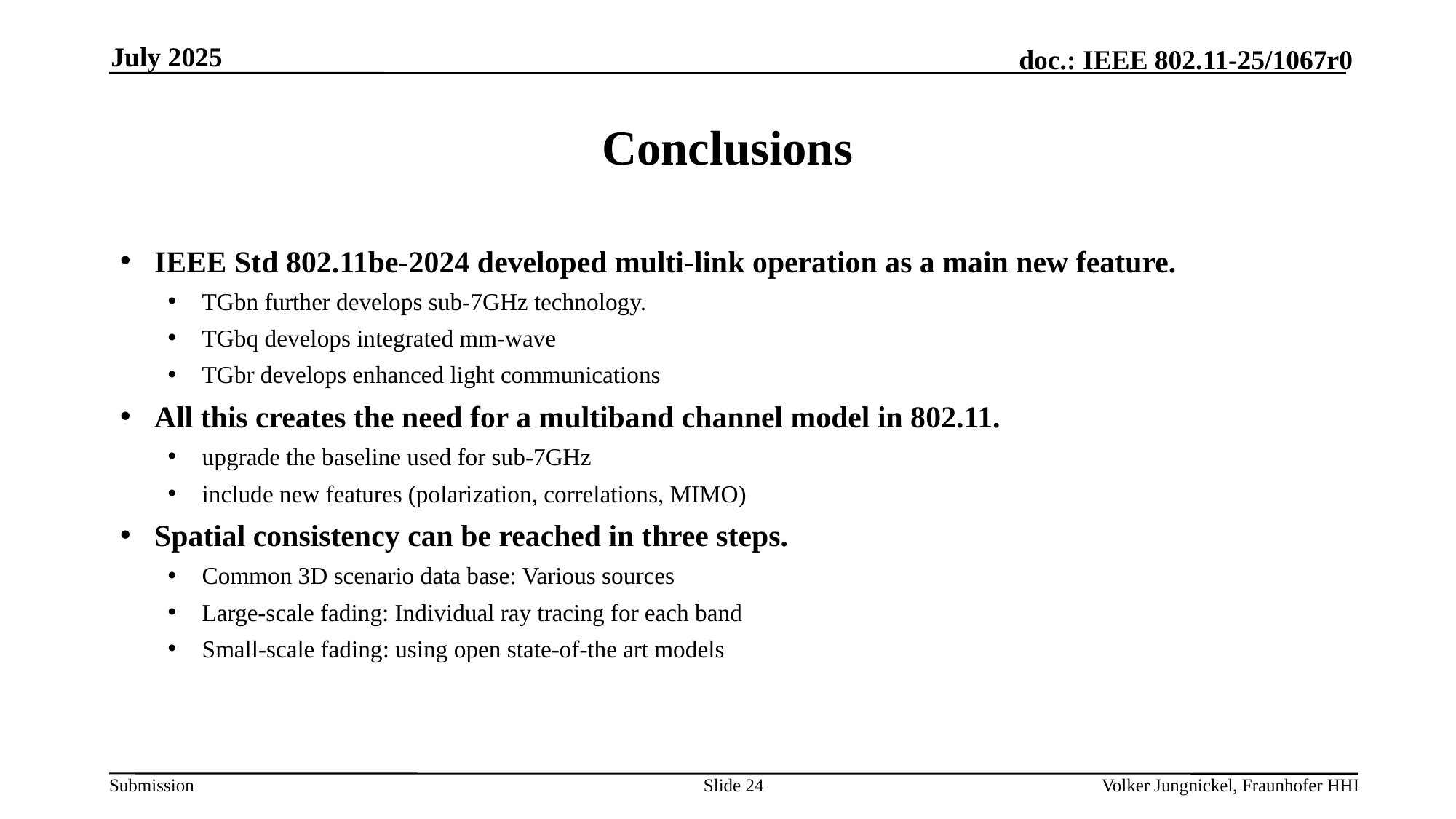

July 2025
# Conclusions
IEEE Std 802.11be-2024 developed multi-link operation as a main new feature.
TGbn further develops sub-7GHz technology.
TGbq develops integrated mm-wave
TGbr develops enhanced light communications
All this creates the need for a multiband channel model in 802.11.
upgrade the baseline used for sub-7GHz
include new features (polarization, correlations, MIMO)
Spatial consistency can be reached in three steps.
Common 3D scenario data base: Various sources
Large-scale fading: Individual ray tracing for each band
Small-scale fading: using open state-of-the art models

Slide 24
Volker Jungnickel, Fraunhofer HHI